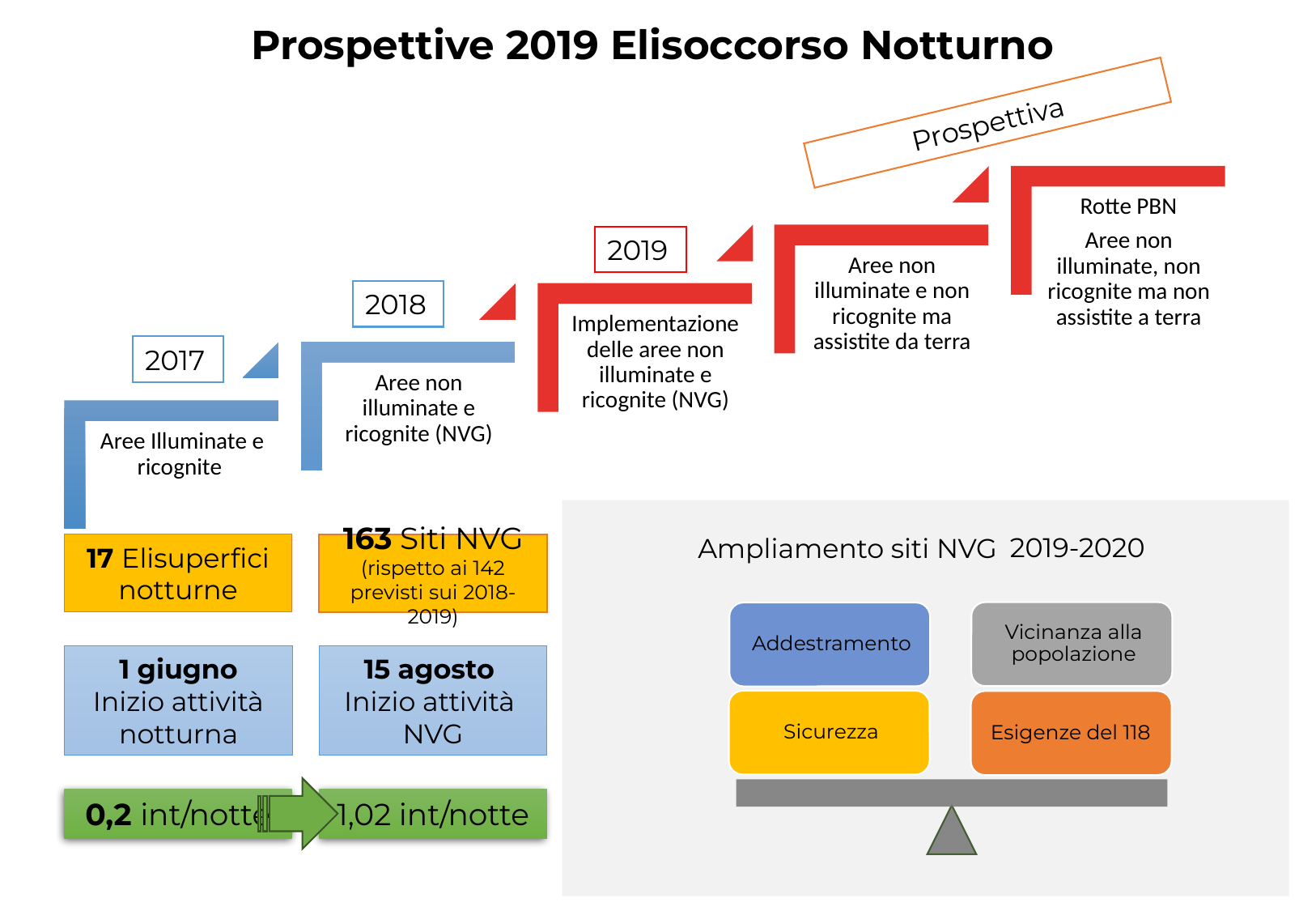

Prospettive 2019 Elisoccorso Notturno

Aree Illuminate e ricognite
Aree non illuminate e ricognite (NVG)
Implementazione delle aree non illuminate e ricognite (NVG)

Aree non illuminate e non ricognite ma assistite da terra
Rotte PBN
Aree non illuminate, non ricognite ma non assistite a terra
Prospettiva
2019
2018
2017

Ampliamento siti NVG
2019-2020
Esigenze del 118
Vicinanza alla popolazione
Sicurezza
Addestramento
17 Elisuperfici notturne
163 Siti NVG
(rispetto ai 142 previsti sui 2018-2019)
1 giugno
Inizio attività notturna
15 agosto
Inizio attività
NVG

0,2 int/notte
1,02 int/notte